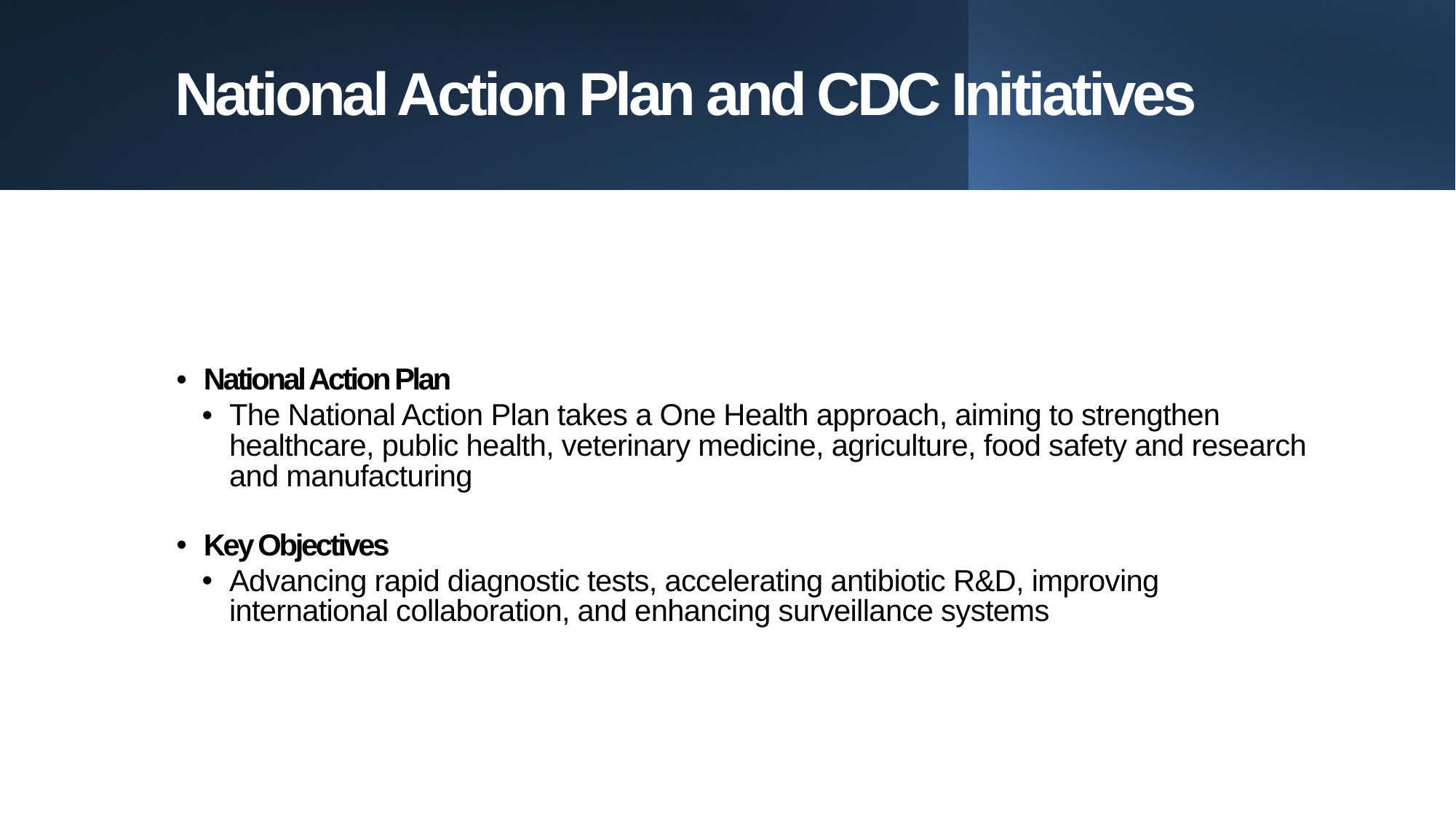

National Action Plan and CDC Initiatives
National Action Plan
The National Action Plan takes a One Health approach, aiming to strengthen healthcare, public health, veterinary medicine, agriculture, food safety and research and manufacturing
Key Objectives
Advancing rapid diagnostic tests, accelerating antibiotic R&D, improving international collaboration, and enhancing surveillance systems